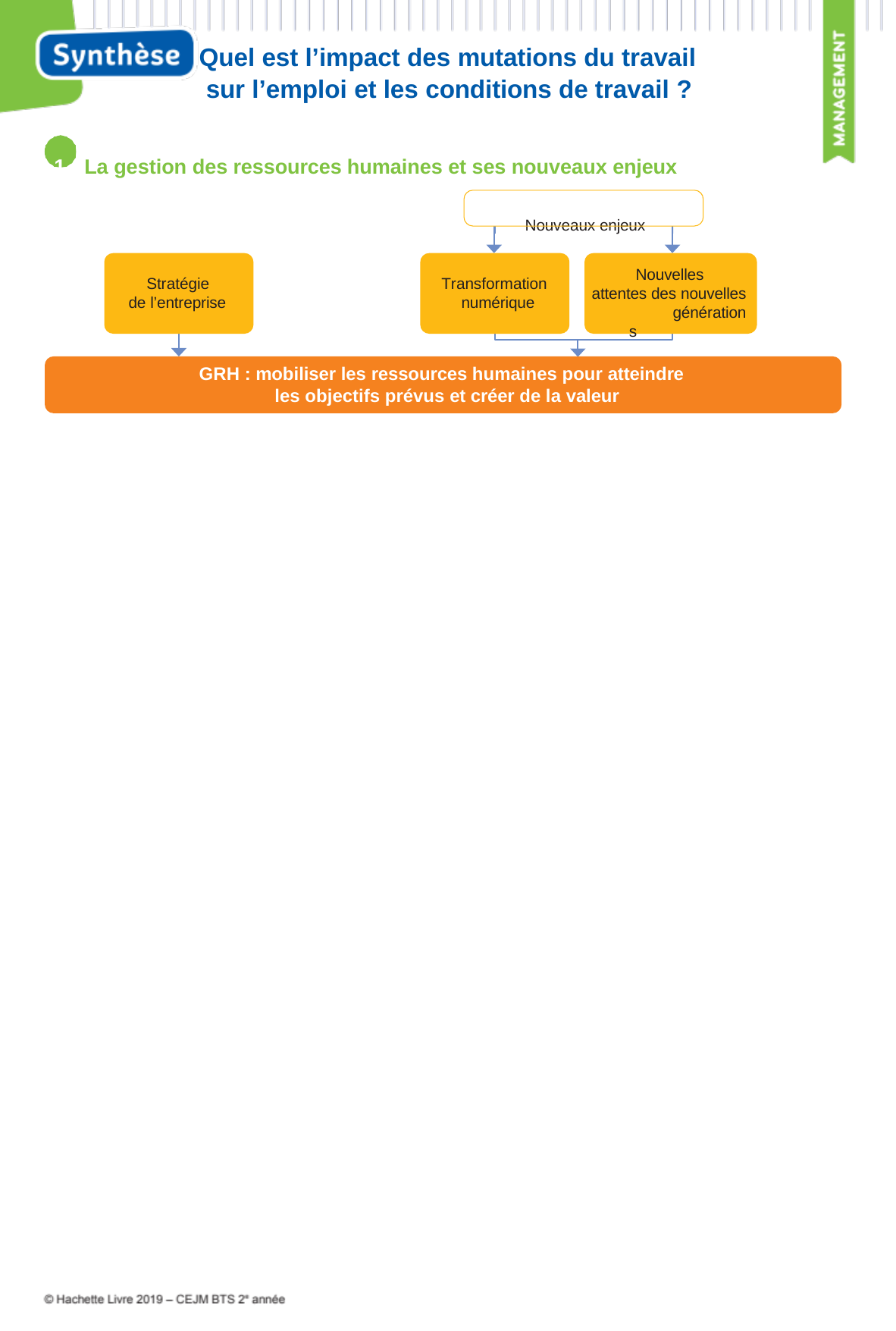

Quel est l’impact des mutations du travail  sur l’emploi et les conditions de travail ?

1	La gestion des ressources humaines et ses nouveaux enjeux

Nouveaux enjeux

Nouvelles  attentes des nouvelles
générations
Stratégie  de l’entreprise
Transformation  numérique

GRH : mobiliser les ressources humaines pour atteindre  les objectifs prévus et créer de la valeur